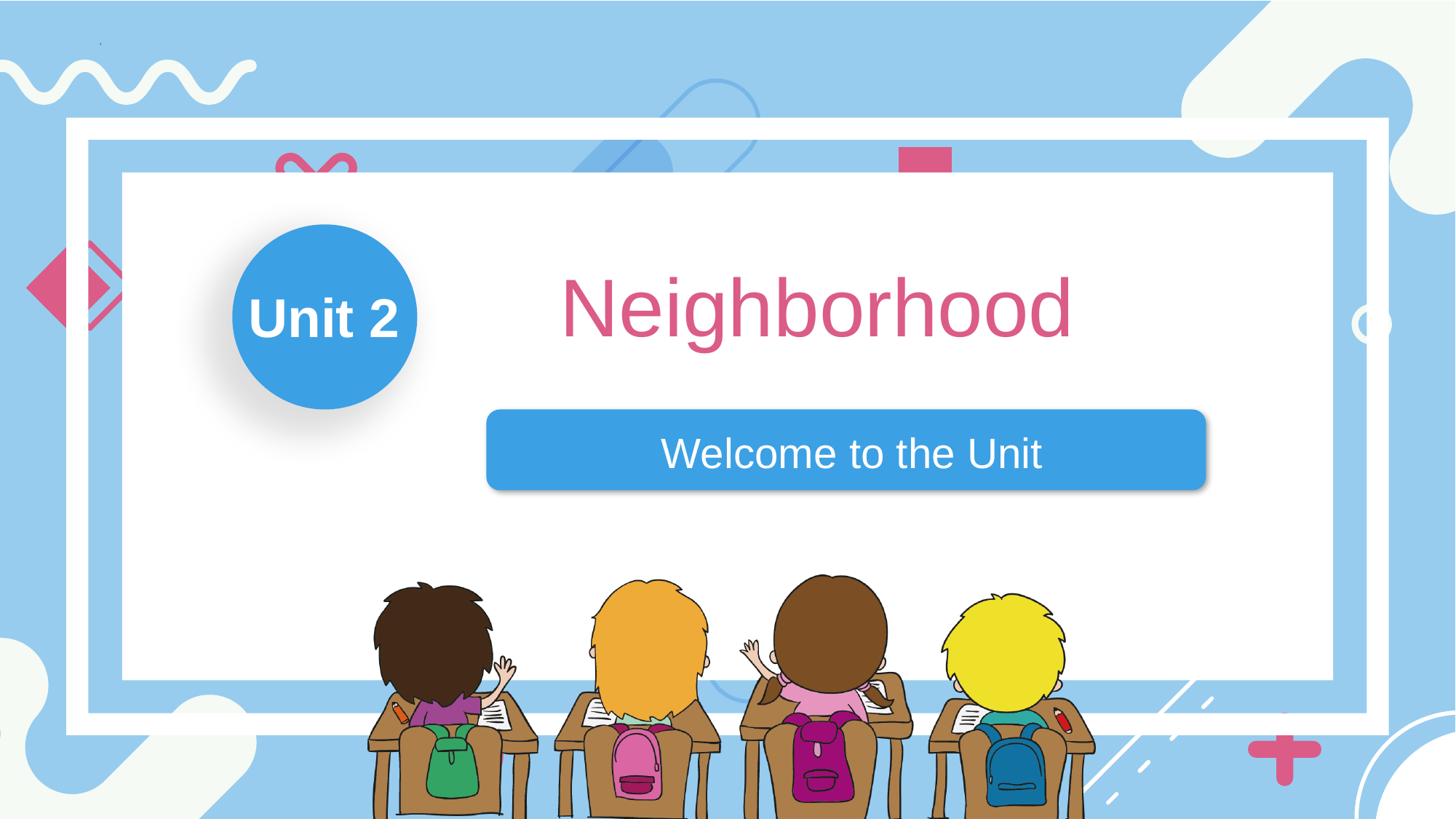

Unit 2
Neighborhood

Welcome to the Unit